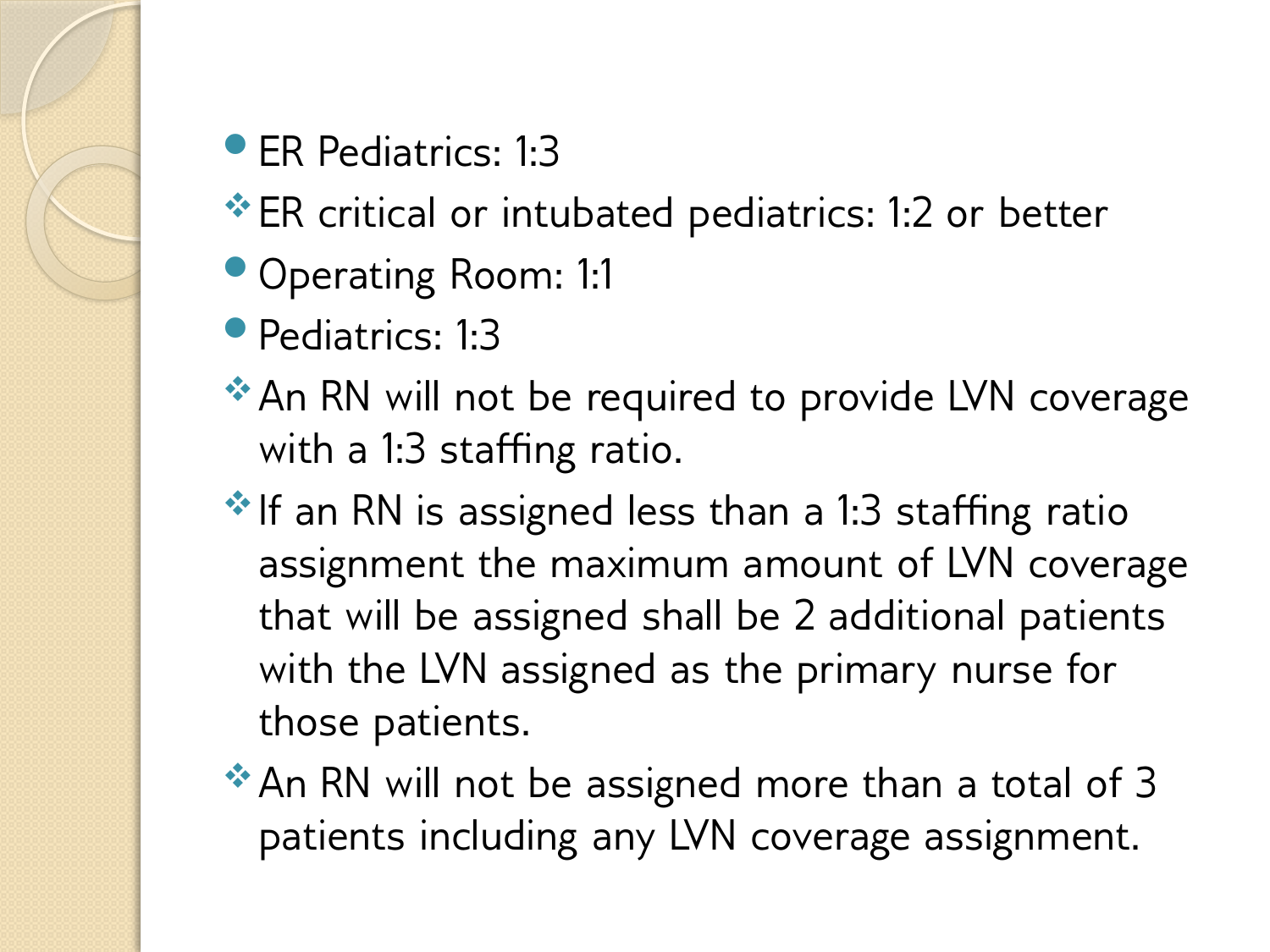

#
ER Pediatrics: 1:3
ER critical or intubated pediatrics: 1:2 or better
Operating Room: 1:1
Pediatrics: 1:3
An RN will not be required to provide LVN coverage with a 1:3 staffing ratio.
If an RN is assigned less than a 1:3 staffing ratio assignment the maximum amount of LVN coverage that will be assigned shall be 2 additional patients with the LVN assigned as the primary nurse for those patients.
An RN will not be assigned more than a total of 3 patients including any LVN coverage assignment.